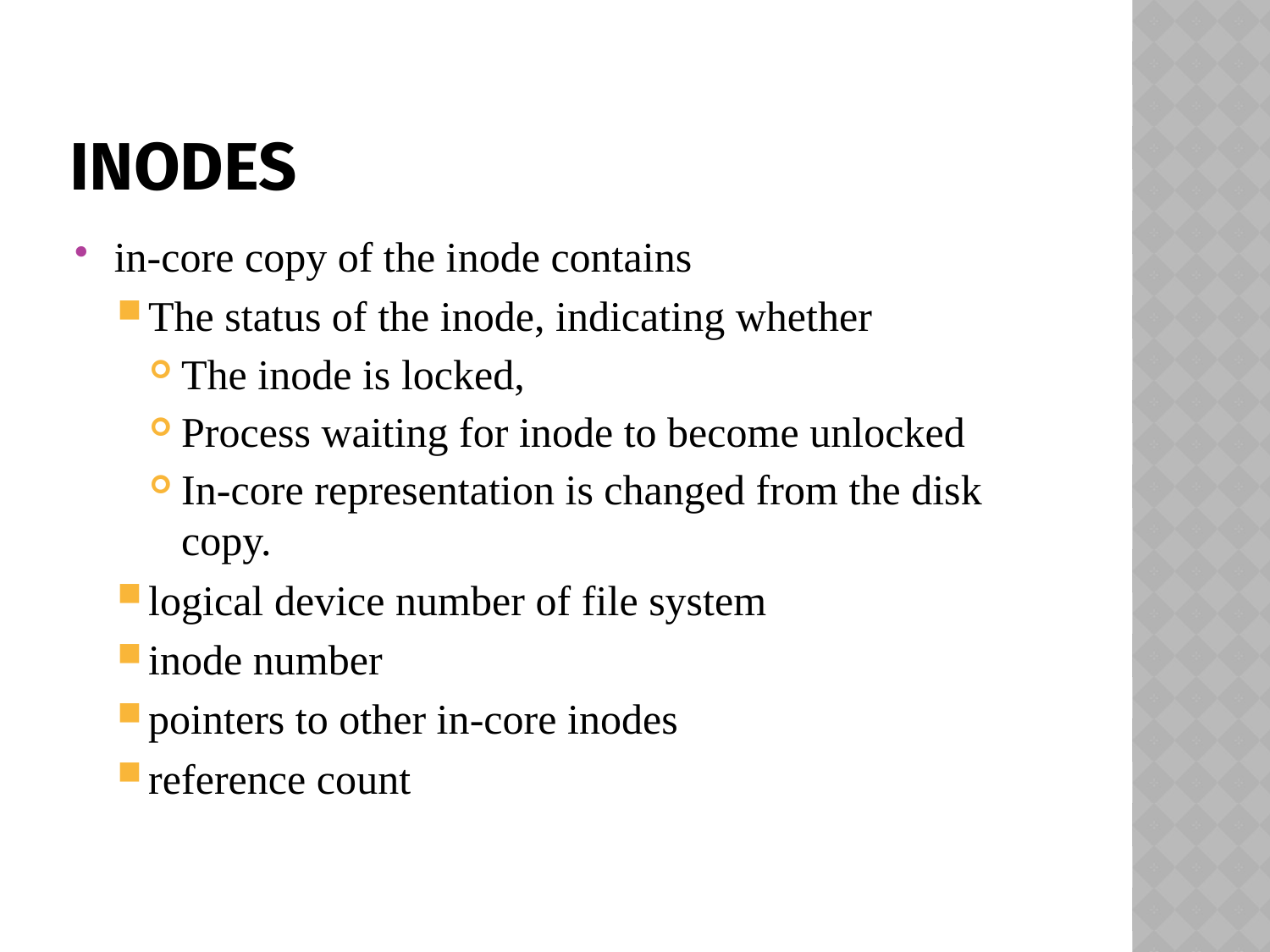

# inodes
in-core copy of the inode contains
The status of the inode, indicating whether
The inode is locked,
Process waiting for inode to become unlocked
In-core representation is changed from the disk copy.
logical device number of file system
inode number
pointers to other in-core inodes
reference count